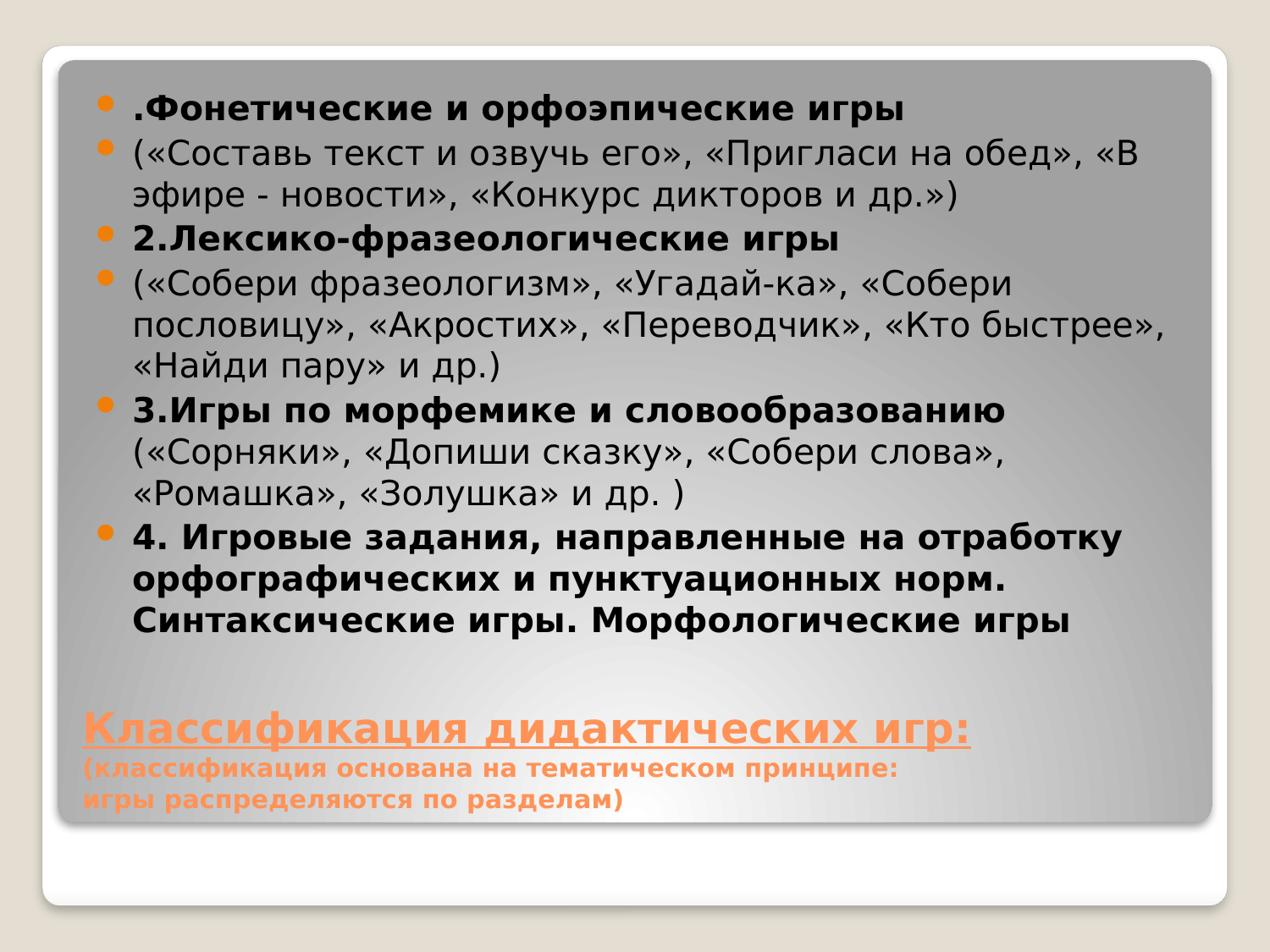

.Фонетические и орфоэпические игры
(«Составь текст и озвучь его», «Пригласи на обед», «В эфире - новости», «Конкурс дикторов и др.»)
2.Лексико-фразеологические игры
(«Собери фразеологизм», «Угадай-ка», «Собери пословицу», «Акростих», «Переводчик», «Кто быстрее», «Найди пару» и др.)
3.Игры по морфемике и словообразованию («Сорняки», «Допиши сказку», «Собери слова», «Ромашка», «Золушка» и др. )
4. Игровые задания, направленные на отработку орфографических и пунктуационных норм. Синтаксические игры. Морфологические игры
# Классификация дидактических игр: (классификация основана на тематическом принципе: игры распределяются по разделам)